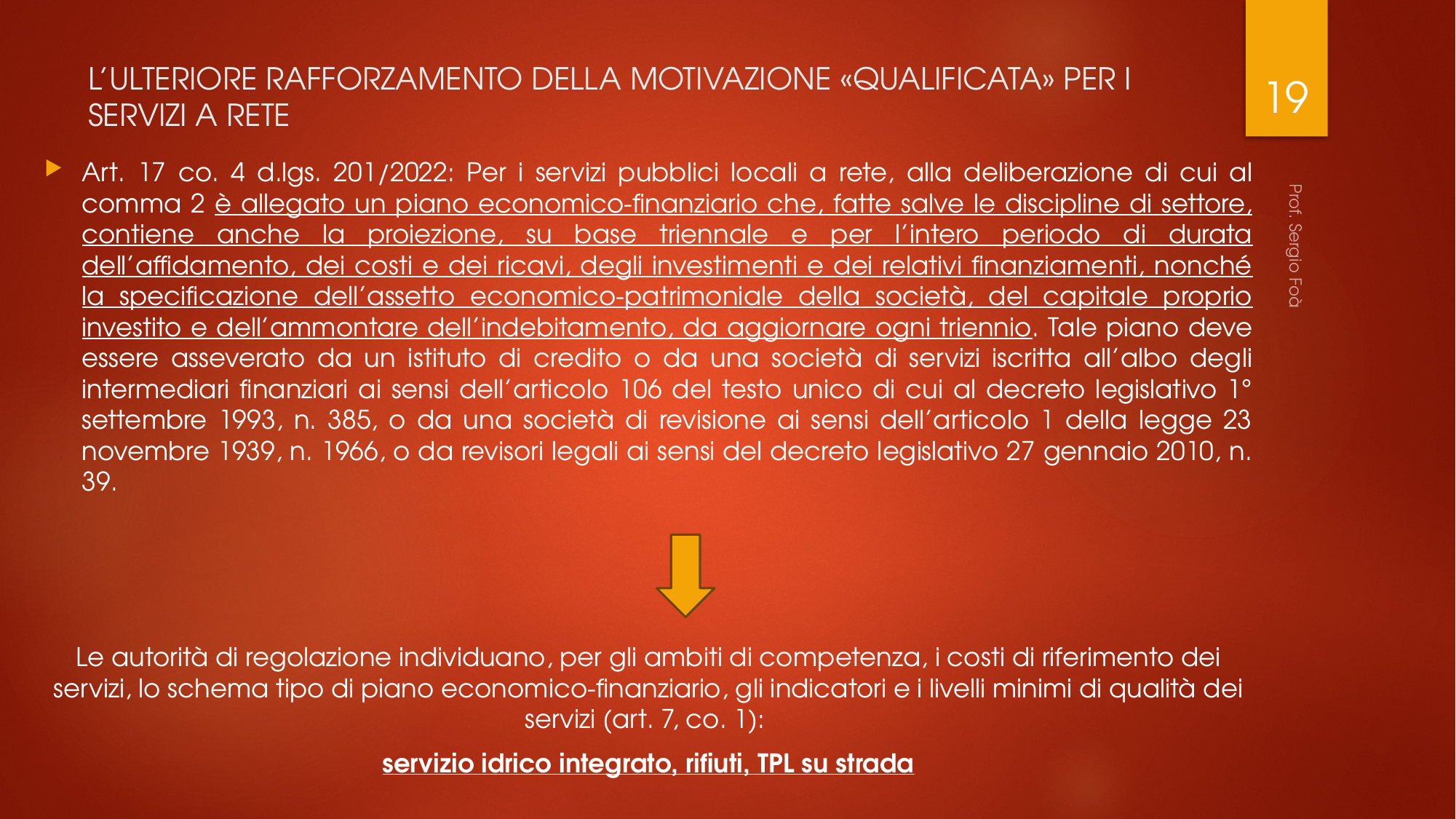

19
# L’ULTERIORE RAFFORZAMENTO DELLA MOTIVAZIONE «QUALIFICATA» PER I SERVIZI A RETE
Art. 17 co. 4 d.lgs. 201/2022: Per i servizi pubblici locali a rete, alla deliberazione di cui al comma 2 è allegato un piano economico-finanziario che, fatte salve le discipline di settore, contiene anche la proiezione, su base triennale e per l’intero periodo di durata dell’affidamento, dei costi e dei ricavi, degli investimenti e dei relativi finanziamenti, nonché la specificazione dell’assetto economico-patrimoniale della società, del capitale proprio investito e dell’ammontare dell’indebitamento, da aggiornare ogni triennio. Tale piano deve essere asseverato da un istituto di credito o da una società di servizi iscritta all’albo degli intermediari finanziari ai sensi dell’articolo 106 del testo unico di cui al decreto legislativo 1° settembre 1993, n. 385, o da una società di revisione ai sensi dell’articolo 1 della legge 23 novembre 1939, n. 1966, o da revisori legali ai sensi del decreto legislativo 27 gennaio 2010, n. 39.

Le autorità di regolazione individuano, per gli ambiti di competenza, i costi di riferimento dei servizi, lo schema tipo di piano economico-finanziario, gli indicatori e i livelli minimi di qualità dei servizi (art. 7, co. 1):
servizio idrico integrato, rifiuti, TPL su strada
Prof. Sergio Foà